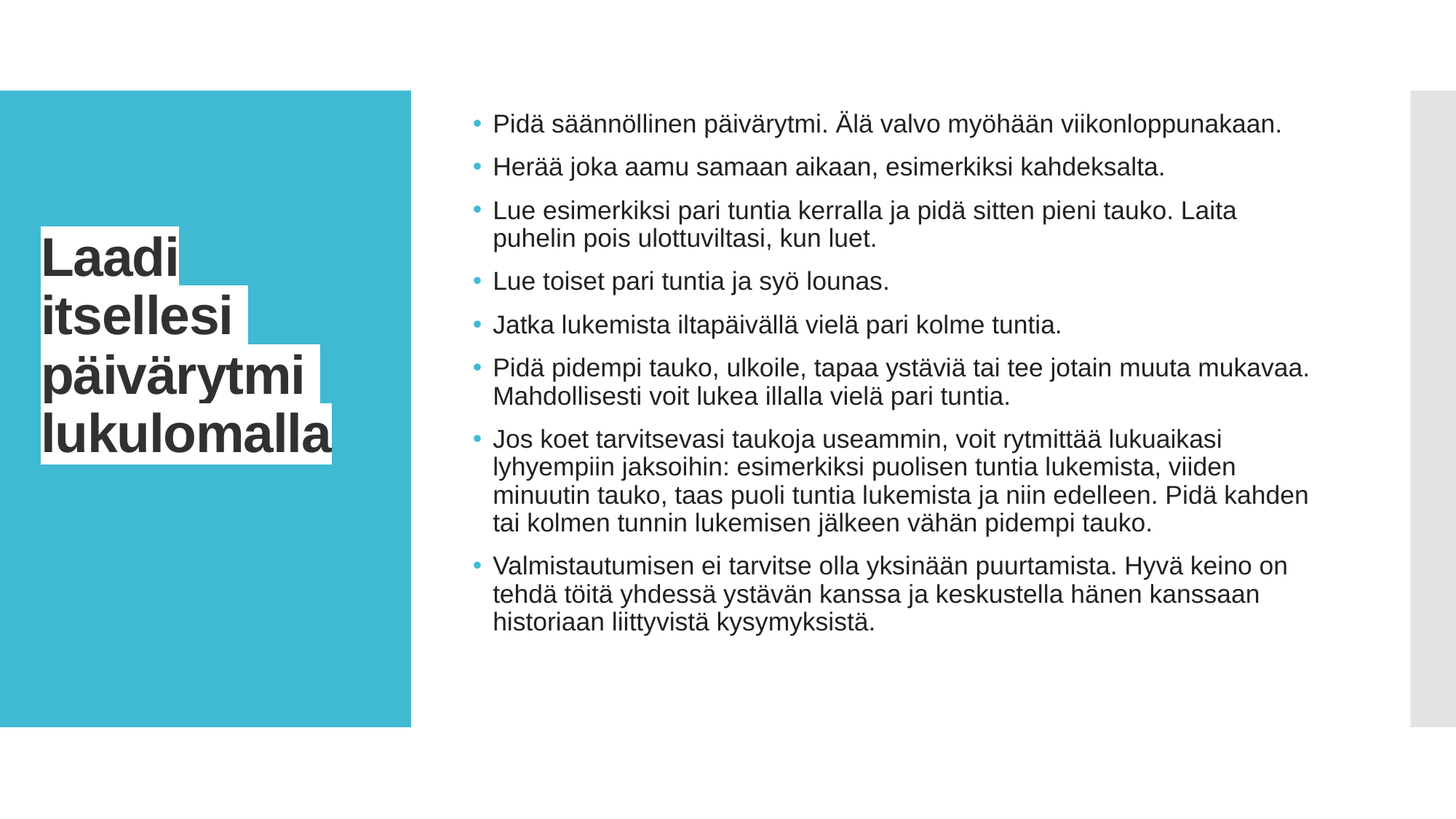

Pidä säännöllinen päivärytmi. Älä valvo myöhään viikonloppunakaan.
Herää joka aamu samaan aikaan, esimerkiksi kahdeksalta.
Lue esimerkiksi pari tuntia kerralla ja pidä sitten pieni tauko. Laita puhelin pois ulottuviltasi, kun luet.
Lue toiset pari tuntia ja syö lounas.
Jatka lukemista iltapäivällä vielä pari kolme tuntia.
Pidä pidempi tauko, ulkoile, tapaa ystäviä tai tee jotain muuta mukavaa. Mahdollisesti voit lukea illalla vielä pari tuntia.
Jos koet tarvitsevasi taukoja useammin, voit rytmittää lukuaikasi lyhyempiin jaksoihin: esimerkiksi puolisen tuntia lukemista, viiden minuutin tauko, taas puoli tuntia lukemista ja niin edelleen. Pidä kahden tai kolmen tunnin lukemisen jälkeen vähän pidempi tauko.
Valmistautumisen ei tarvitse olla yksinään puurtamista. Hyvä keino on tehdä töitä yhdessä ystävän kanssa ja keskustella hänen kanssaan historiaan liittyvistä kysymyksistä.

# Laadi itsellesi  päivärytmi  lukulomalla